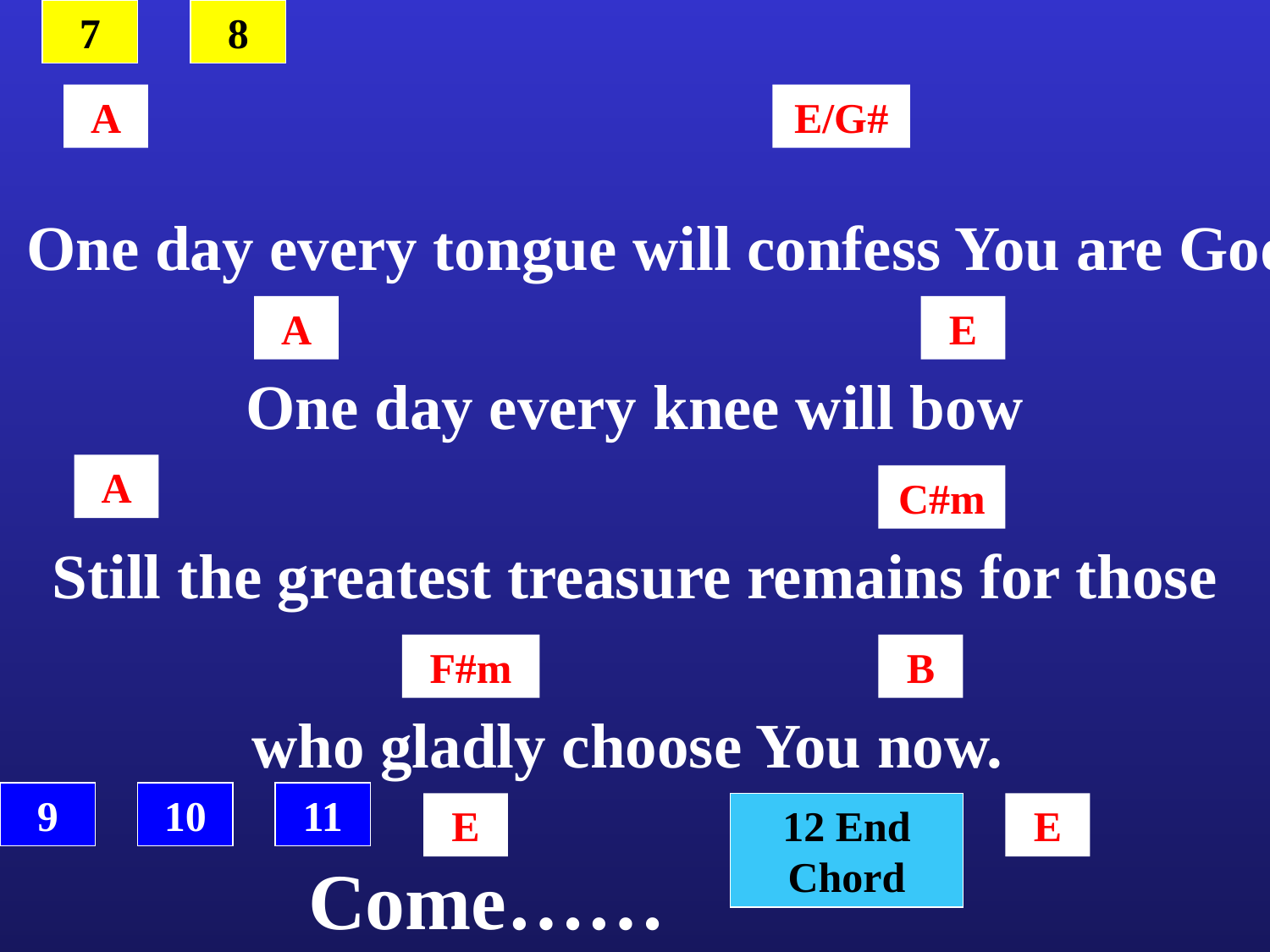

7
8
A
E/G#
One day every tongue will confess You are God
A
E
One day every knee will bow
A
C#m
Still the greatest treasure remains for those
F#m
B
who gladly choose You now.
9
10
11
E
12 End Chord
E
Come……